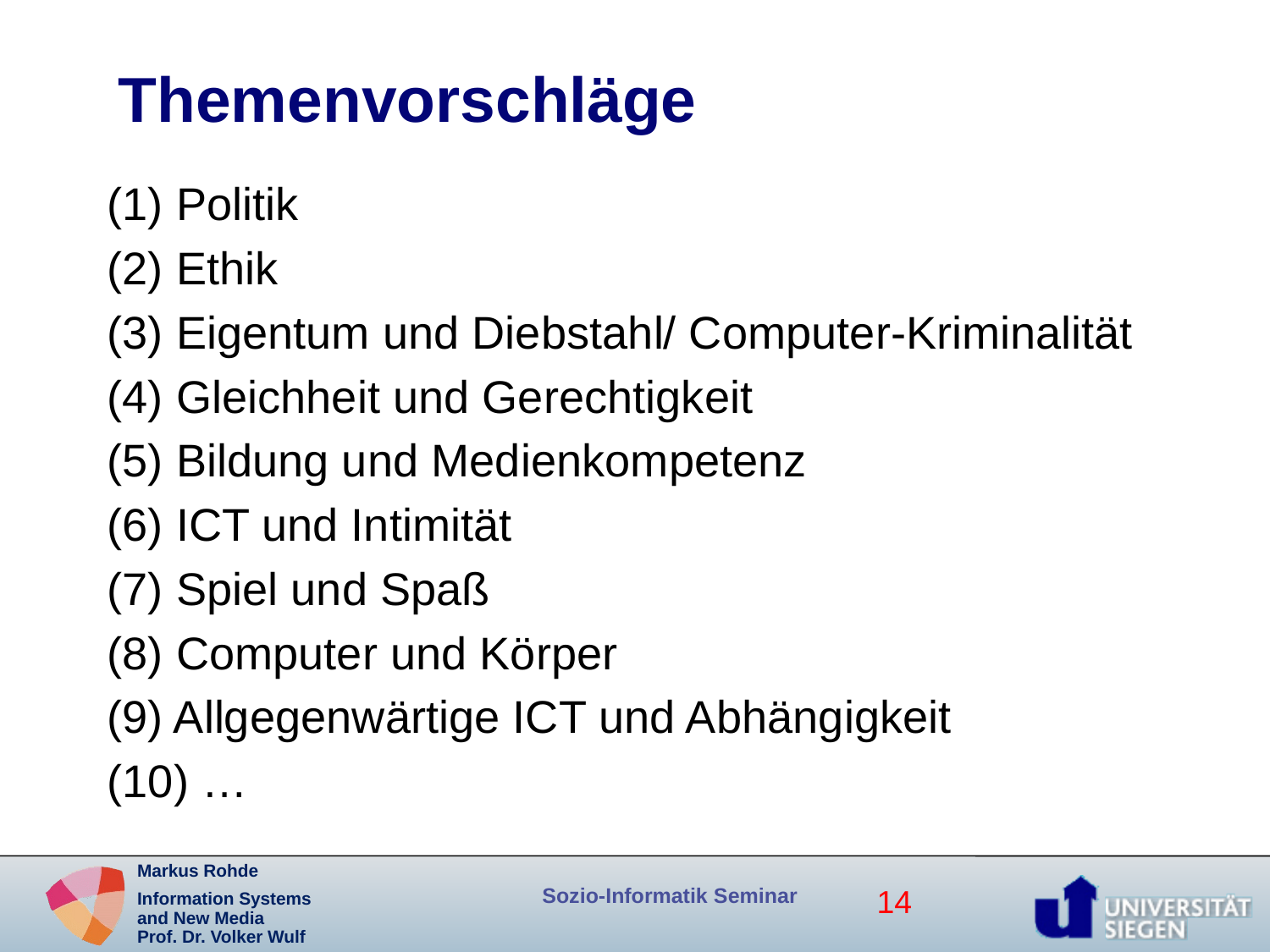

# Themenvorschläge
(1) Politik
(2) Ethik
(3) Eigentum und Diebstahl/ Computer-Kriminalität
(4) Gleichheit und Gerechtigkeit
(5) Bildung und Medienkompetenz
(6) ICT und Intimität
(7) Spiel und Spaß
(8) Computer und Körper
(9) Allgegenwärtige ICT und Abhängigkeit
(10) …